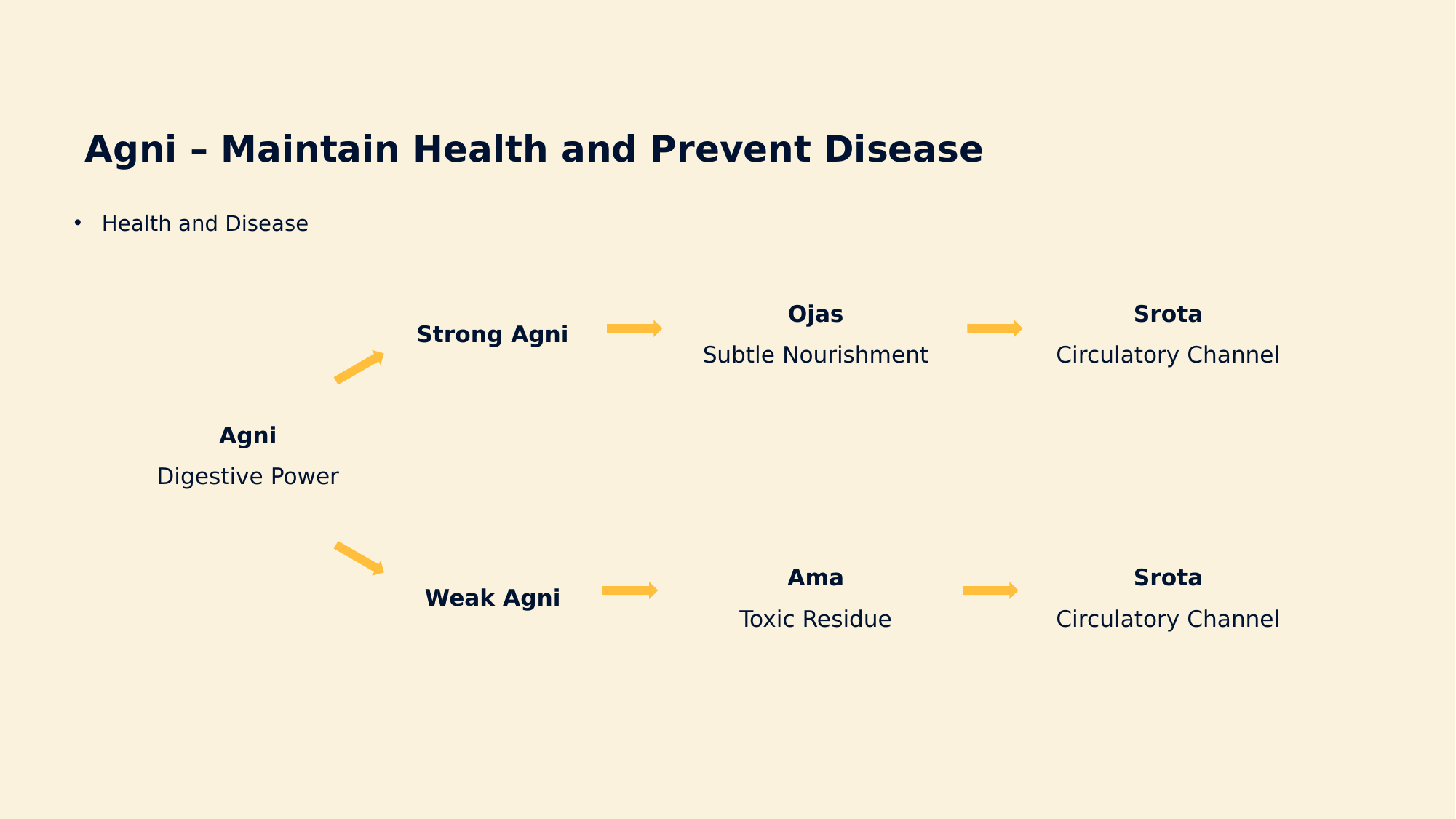

Agni – Maintain Health and Prevent Disease
Health and Disease

Srota
Circulatory Channel
Ojas
Subtle Nourishment
Strong Agni

Agni
Digestive Power
Srota
Circulatory Channel
Ama
Toxic Residue

Weak Agni